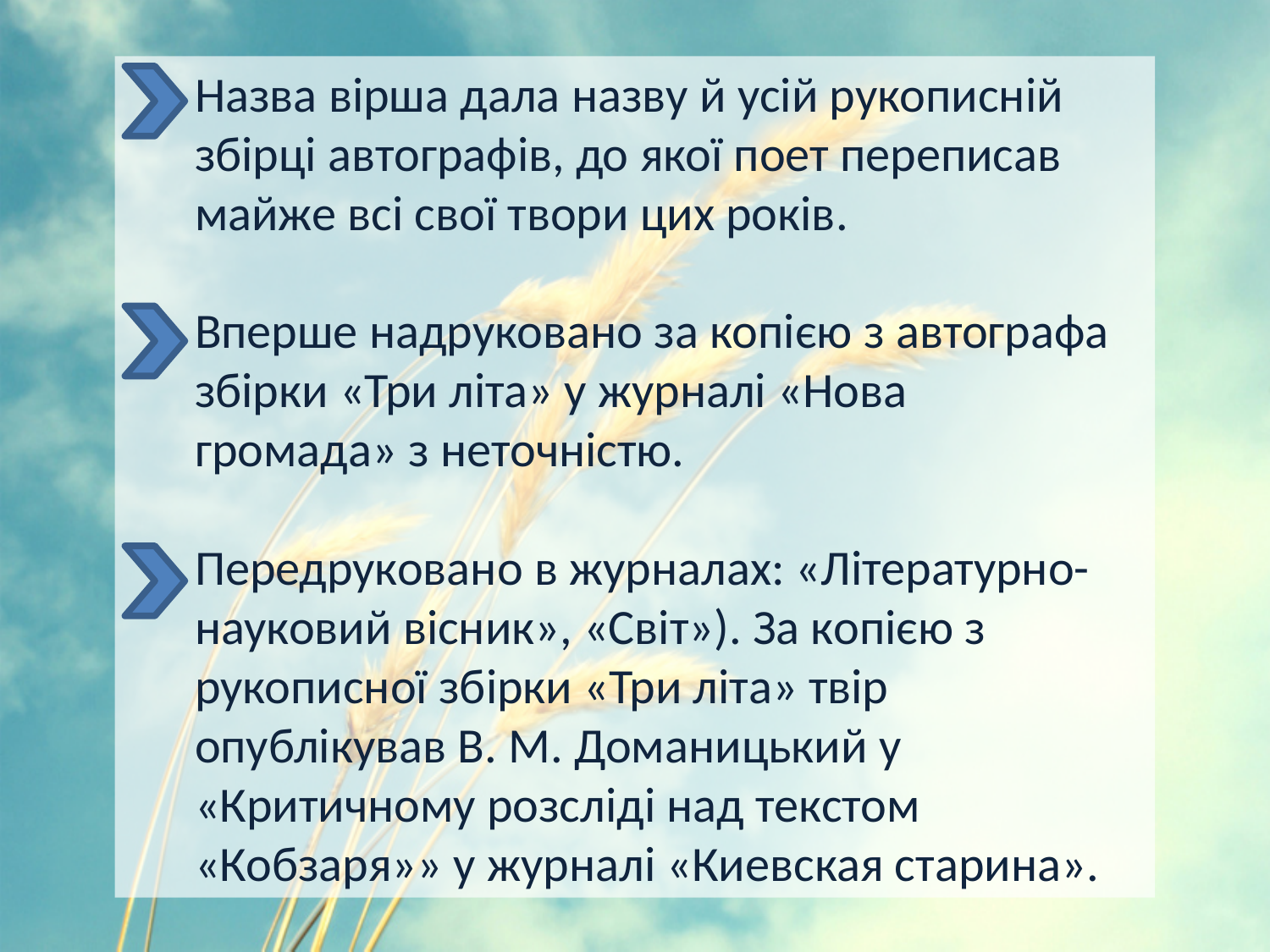

Назва вірша дала назву й усій рукописній
      збірці автографів, до якої поет переписав
      майже всі свої твори цих років.

      Вперше надруковано за копією з автографа
      збірки «Три літа» у журналі «Нова
      громада» з неточністю.

      Передруковано в журналах: «Літературно-
      науковий вісник», «Світ»). За копією з
      рукописної збірки «Три літа» твір
      опублікував В. М. Доманицький у
      «Критичному розсліді над текстом
      «Кобзаря»» у журналі «Киевская старина».